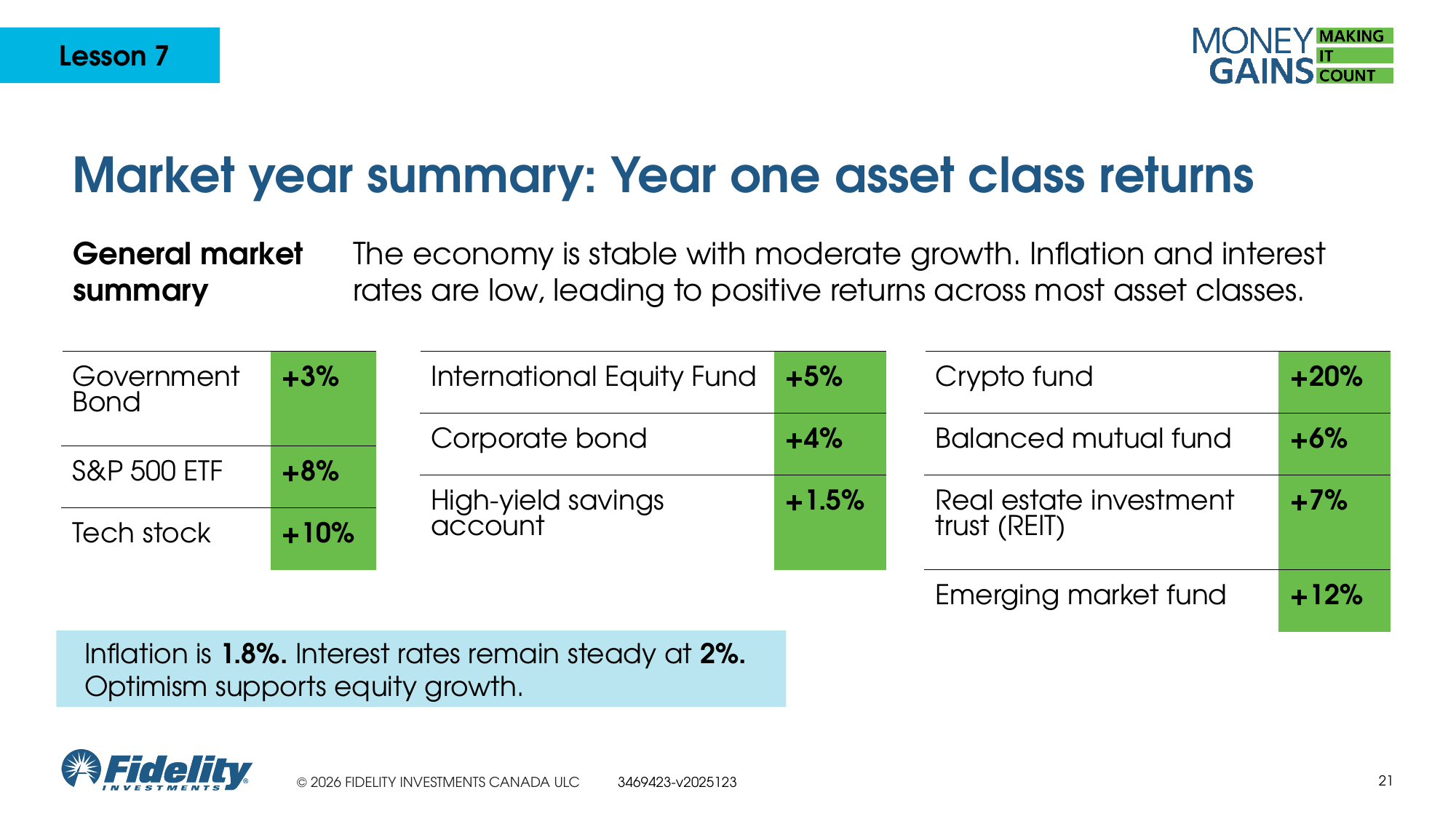

# Market year summary: Year one asset class returns
General market summary

The economy is stable with moderate growth. Inflation and interest rates are low, leading to positive returns across most asset classes.
| Government Bond | +3% |
| --- | --- |
| S&P 500 ETF | +8% |
| Tech stock | +10% |
| International Equity Fund | +5% |
| --- | --- |
| Corporate bond | +4% |
| High-yield savings account | +1.5% |
| Crypto fund | +20% |
| --- | --- |
| Balanced mutual fund | +6% |
| Real estate investment trust (REIT) | +7% |
| Emerging market fund | +12% |
Inflation is 1.8%. Interest rates remain steady at 2%. Optimism supports equity growth.
21